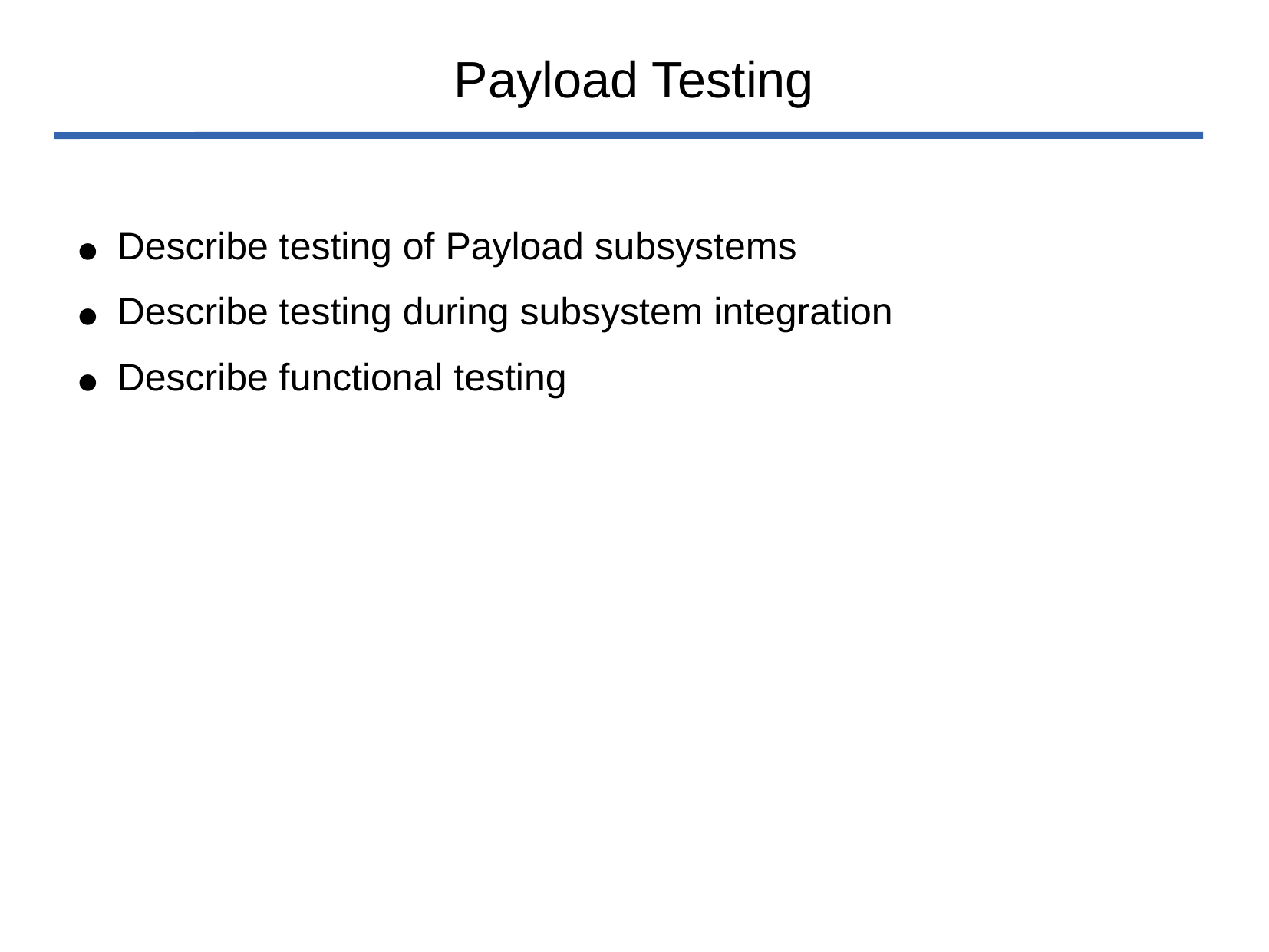

# Payload Testing
Describe testing of Payload subsystems
Describe testing during subsystem integration
Describe functional testing